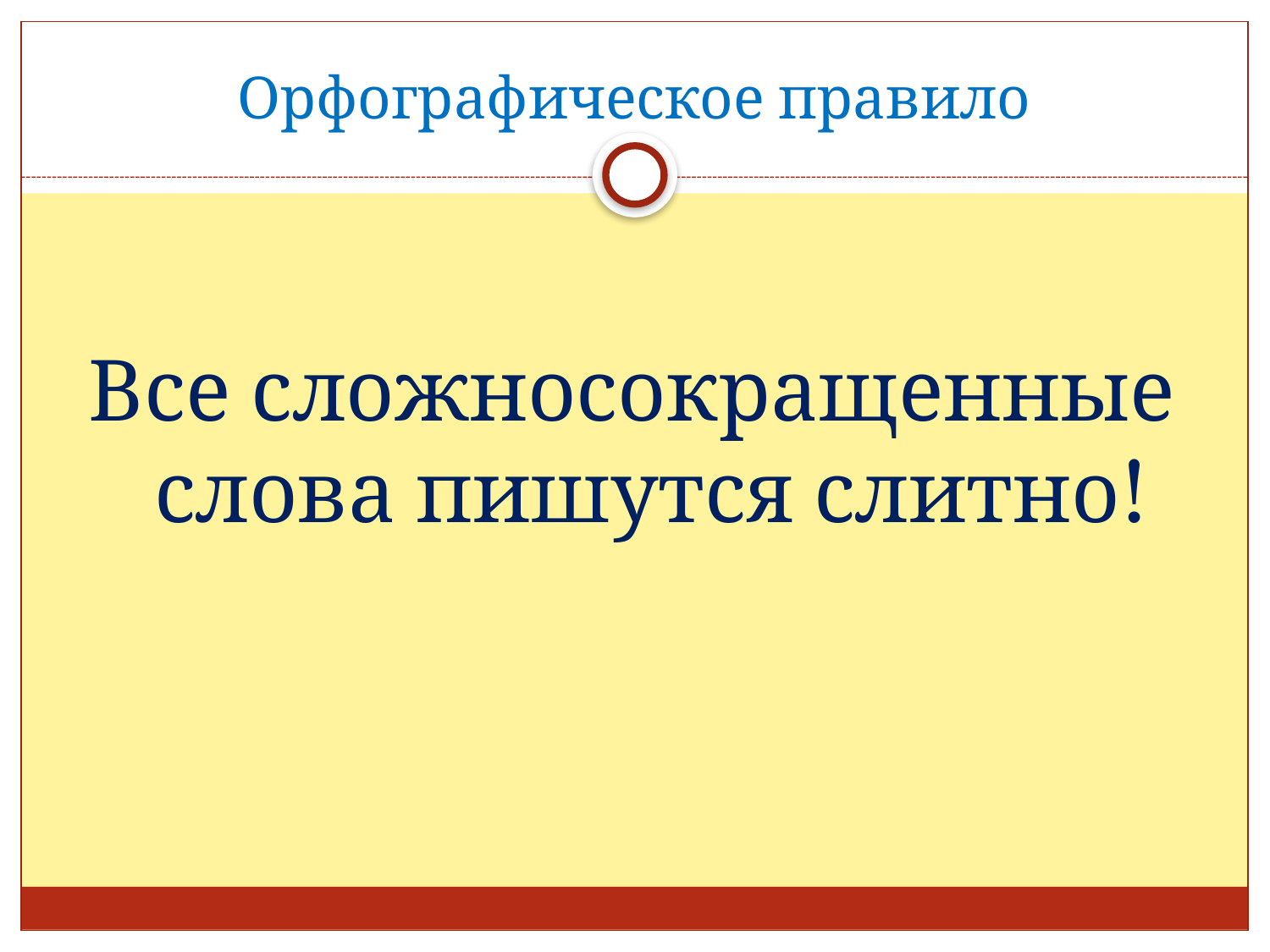

# Орфографическое правило

Все сложносокращенные слова пишутся слитно!